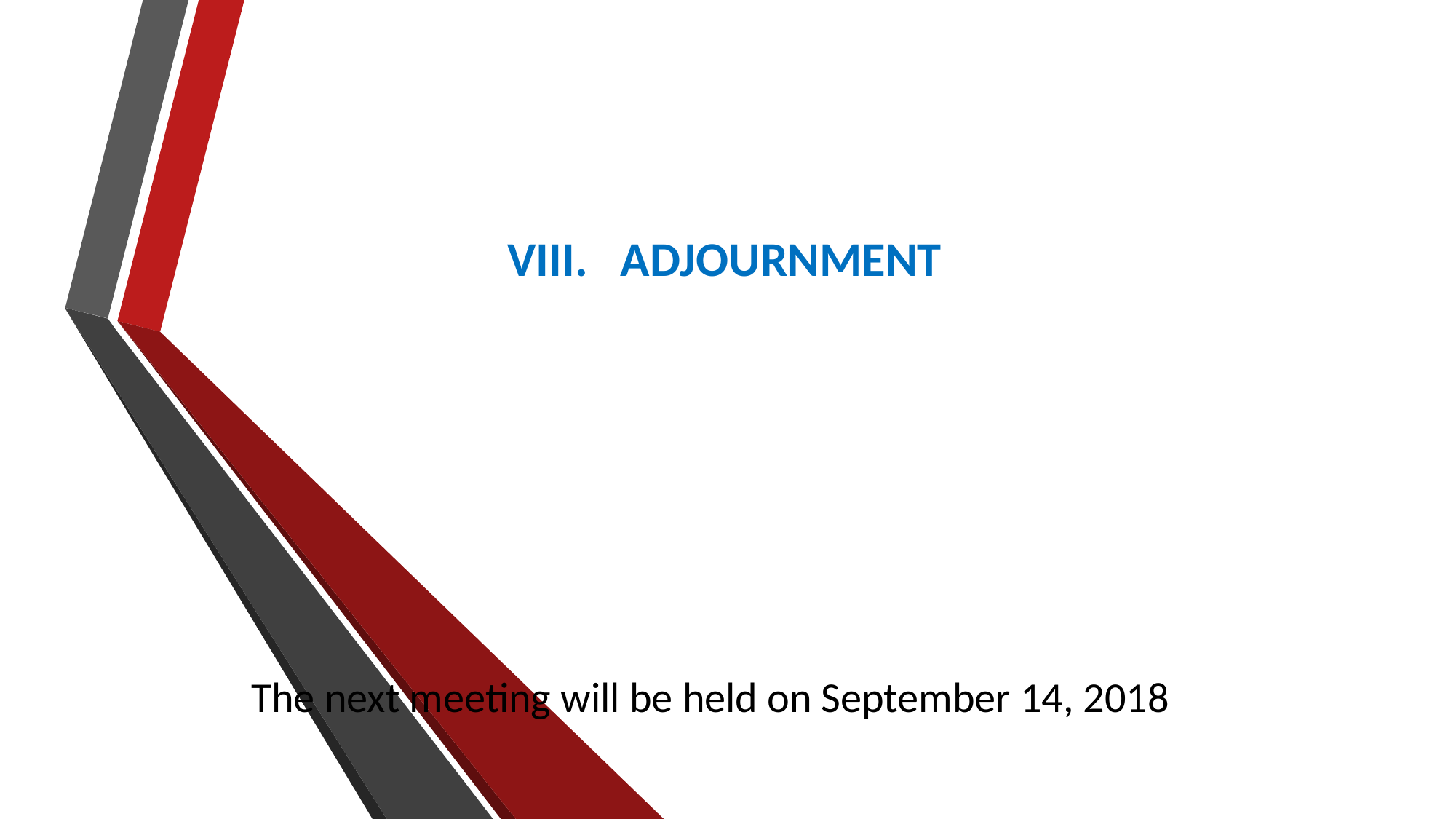

VIII.   adjournment
The next meeting will be held on September 14, 2018